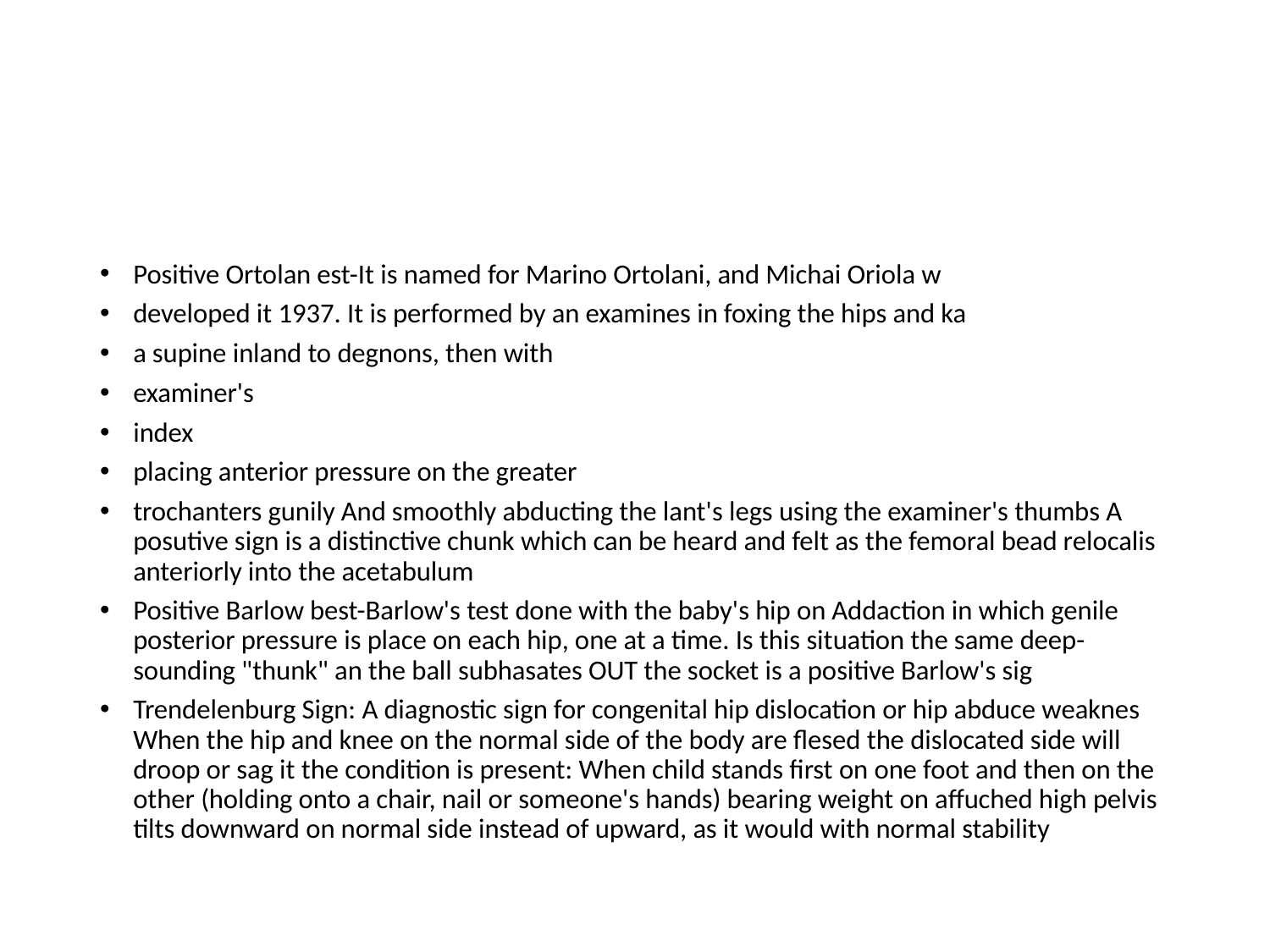

Positive Ortolan est-It is named for Marino Ortolani, and Michai Oriola w
developed it 1937. It is performed by an examines in foxing the hips and ka
a supine inland to degnons, then with
examiner's
index
placing anterior pressure on the greater
trochanters gunily And smoothly abducting the lant's legs using the examiner's thumbs A posutive sign is a distinctive chunk which can be heard and felt as the femoral bead relocalis anteriorly into the acetabulum
Positive Barlow best-Barlow's test done with the baby's hip on Addaction in which genile posterior pressure is place on each hip, one at a time. Is this situation the same deep-sounding "thunk" an the ball subhasates OUT the socket is a positive Barlow's sig
Trendelenburg Sign: A diagnostic sign for congenital hip dislocation or hip abduce weaknes When the hip and knee on the normal side of the body are flesed the dislocated side will droop or sag it the condition is present: When child stands first on one foot and then on the other (holding onto a chair, nail or someone's hands) bearing weight on affuched high pelvis tilts downward on normal side instead of upward, as it would with normal stability